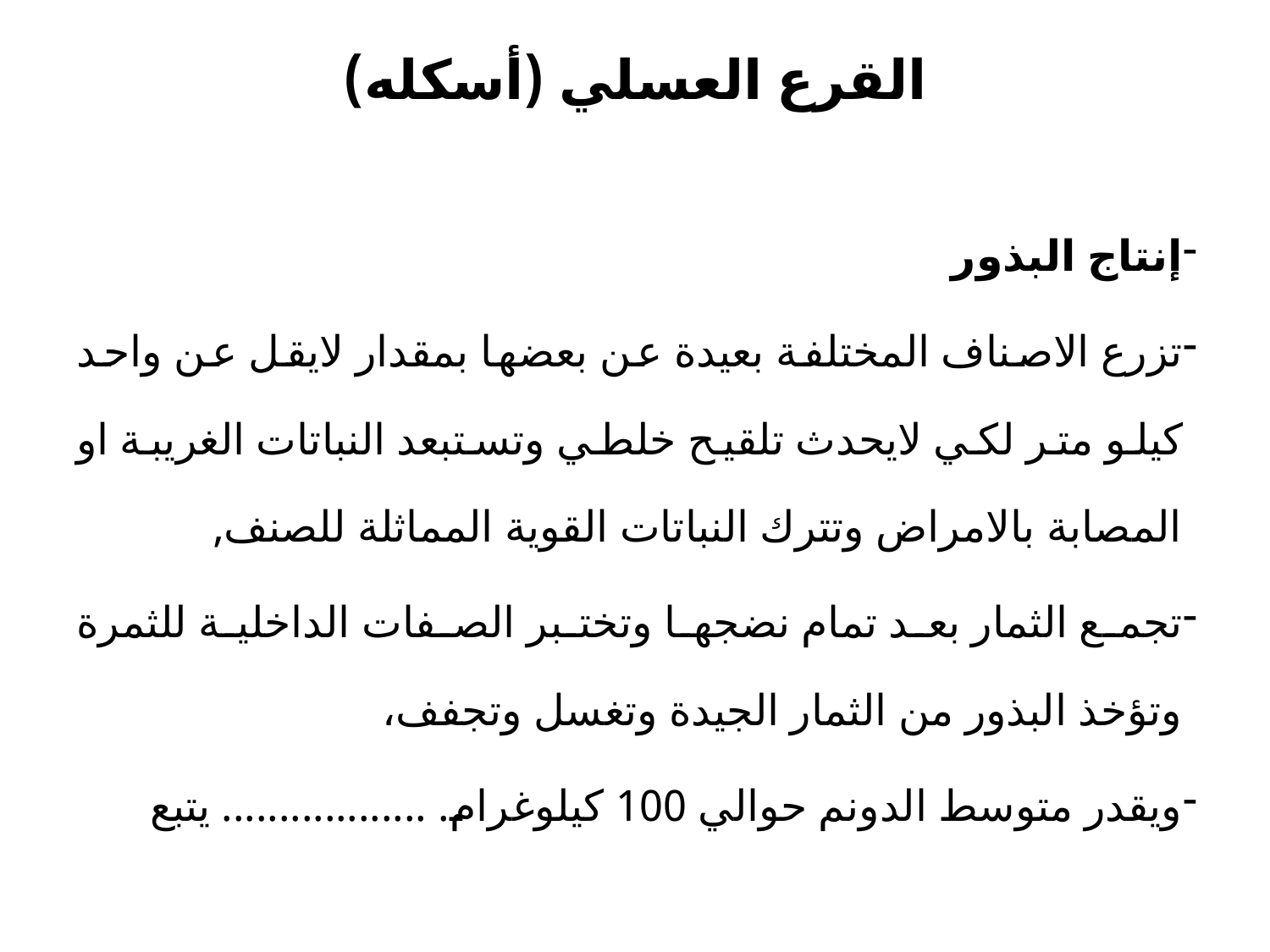

# القرع العسلي (أسكله)
إنتاج البذور
تزرع الاصناف المختلفة بعيدة عن بعضها بمقدار لايقل عن واحد كيلو متر لكي لايحدث تلقيح خلطي وتستبعد النباتات الغريبة او المصابة بالامراض وتترك النباتات القوية المماثلة للصنف,
تجمع الثمار بعد تمام نضجها وتختبر الصفات الداخلية للثمرة وتؤخذ البذور من الثمار الجيدة وتغسل وتجفف،
ويقدر متوسط الدونم حوالي 100 كيلوغرام. .................. يتبع